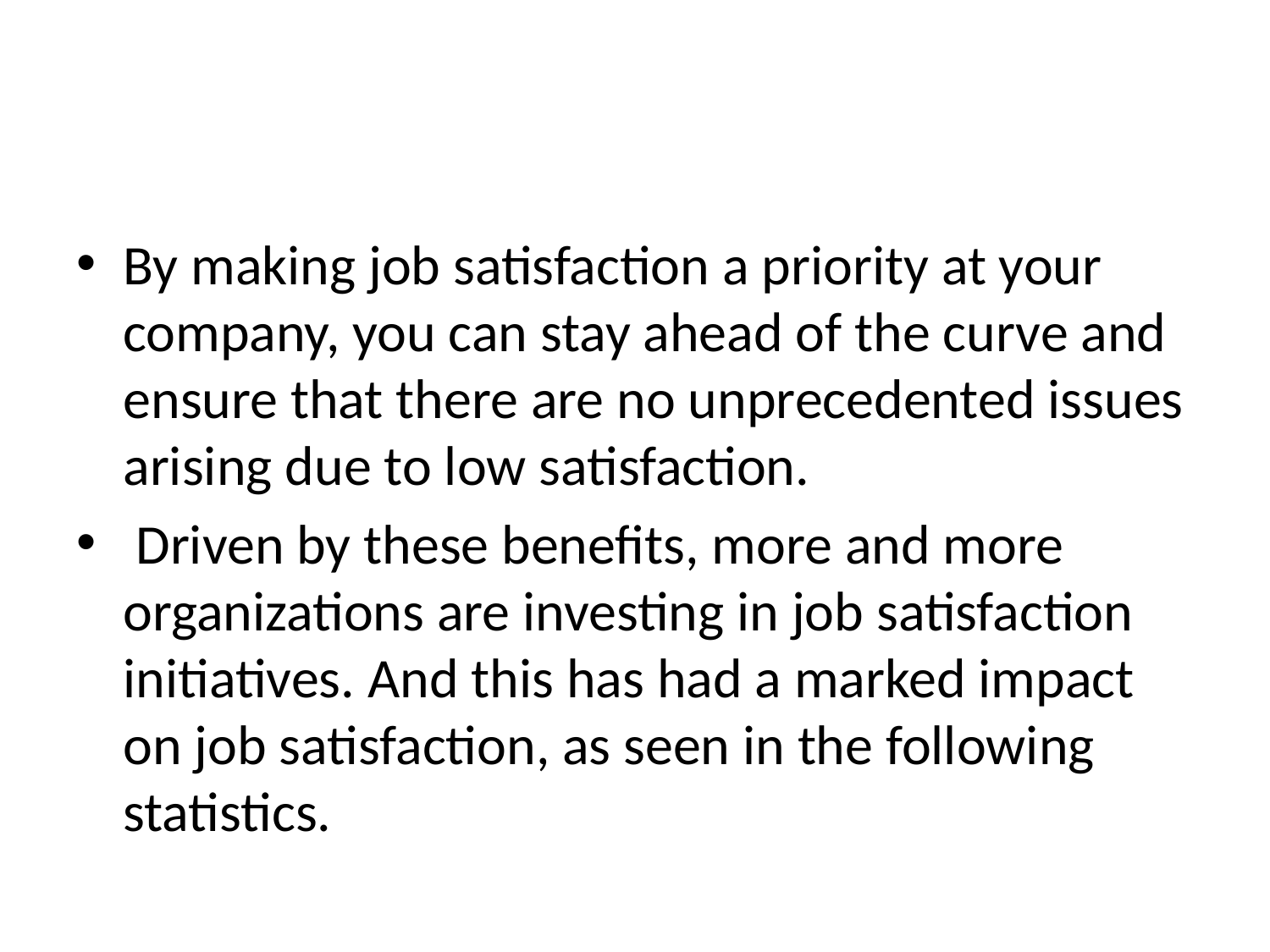

#
By making job satisfaction a priority at your company, you can stay ahead of the curve and ensure that there are no unprecedented issues arising due to low satisfaction.
 Driven by these benefits, more and more organizations are investing in job satisfaction initiatives. And this has had a marked impact on job satisfaction, as seen in the following statistics.